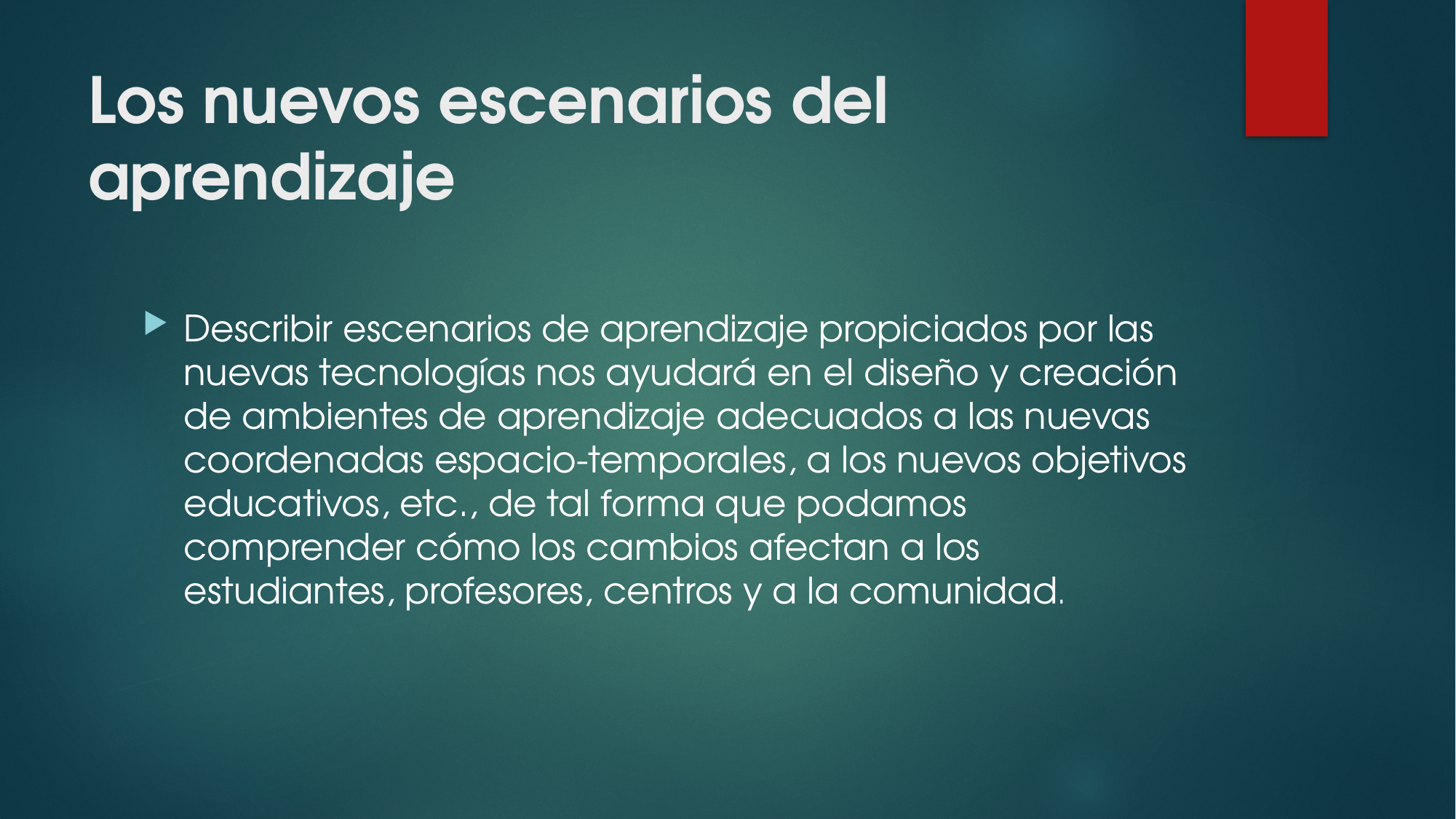

# Los nuevos escenarios del aprendizaje
Describir escenarios de aprendizaje propiciados por las nuevas tecnologías nos ayudará en el diseño y creación de ambientes de aprendizaje adecuados a las nuevas coordenadas espacio-temporales, a los nuevos objetivos educativos, etc., de tal forma que podamos comprender cómo los cambios afectan a los estudiantes, profesores, centros y a la comunidad.